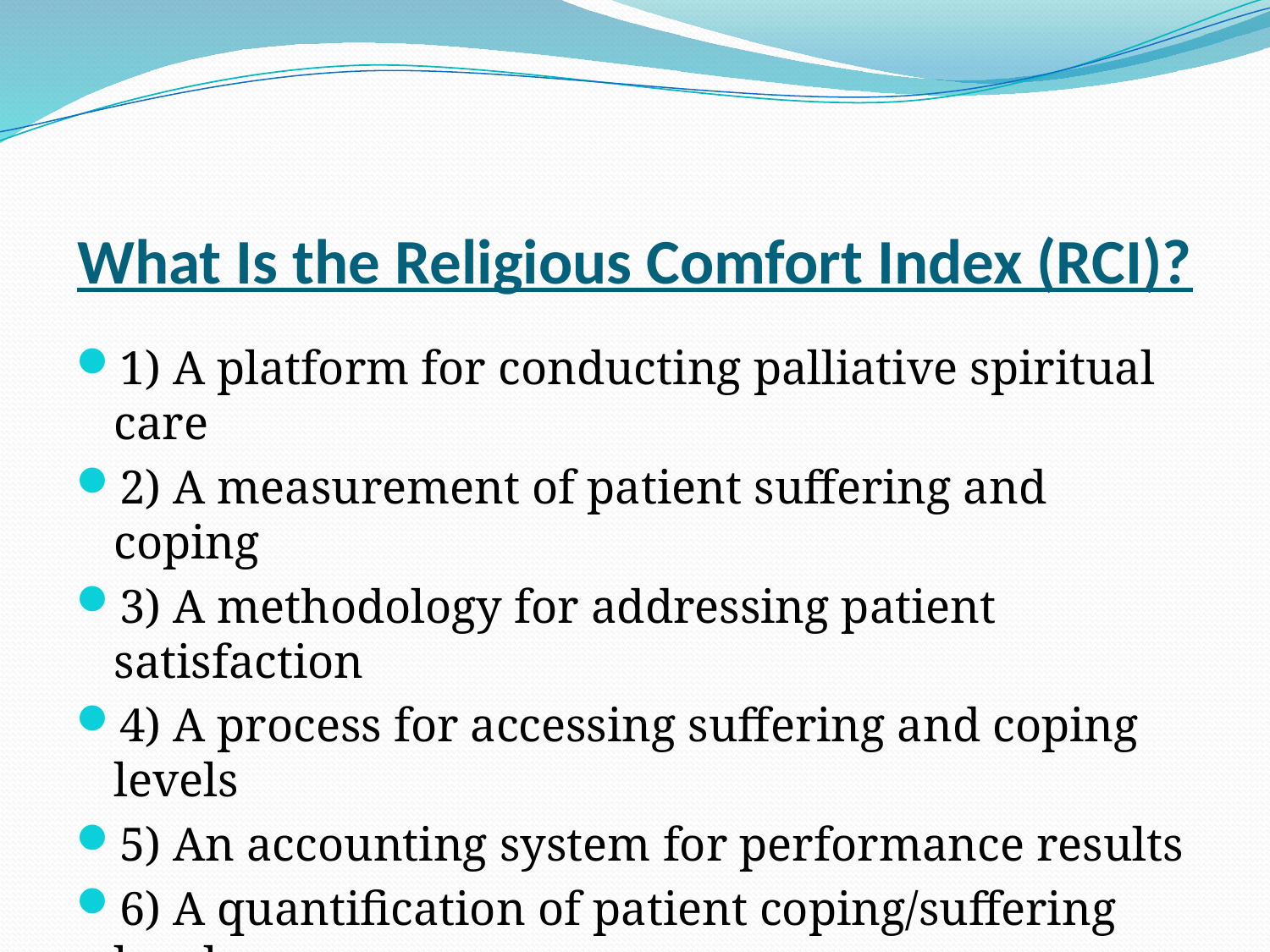

# What Is the Religious Comfort Index (RCI)?

1) A platform for conducting palliative spiritual care
2) A measurement of patient suffering and coping
3) A methodology for addressing patient satisfaction
4) A process for accessing suffering and coping levels
5) An accounting system for performance results
6) A quantification of patient coping/suffering level
7) A health statistic indicating patient suffering level